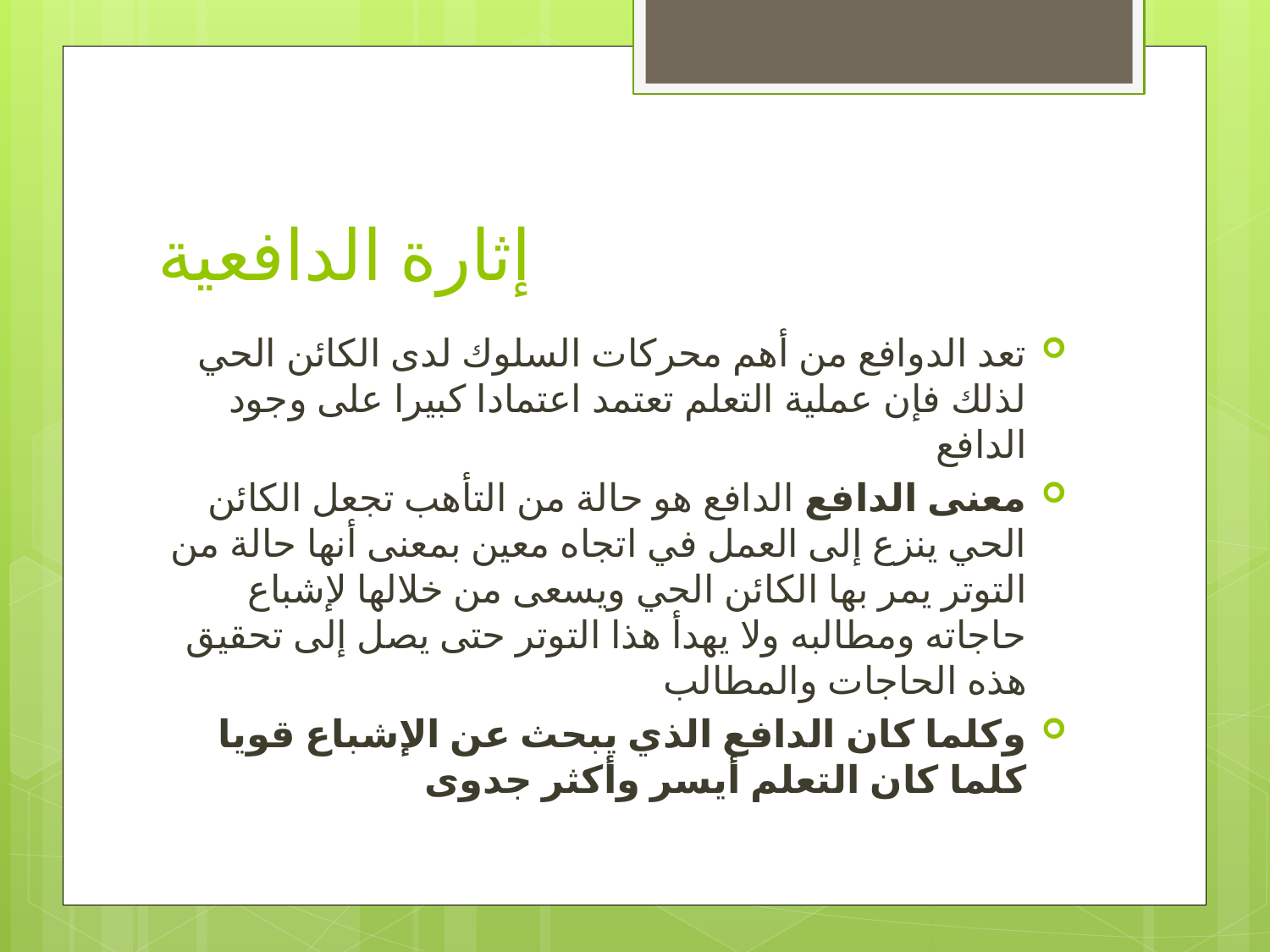

# إثارة الدافعية
تعد الدوافع من أهم محركات السلوك لدى الكائن الحي لذلك فإن عملية التعلم تعتمد اعتمادا كبيرا على وجود الدافع
معنى الدافع الدافع هو حالة من التأهب تجعل الكائن الحي ينزع إلى العمل في اتجاه معين بمعنى أنها حالة من التوتر يمر بها الكائن الحي ويسعى من خلالها لإشباع حاجاته ومطالبه ولا يهدأ هذا التوتر حتى يصل إلى تحقيق هذه الحاجات والمطالب
وكلما كان الدافع الذي يبحث عن الإشباع قويا كلما كان التعلم أيسر وأكثر جدوى